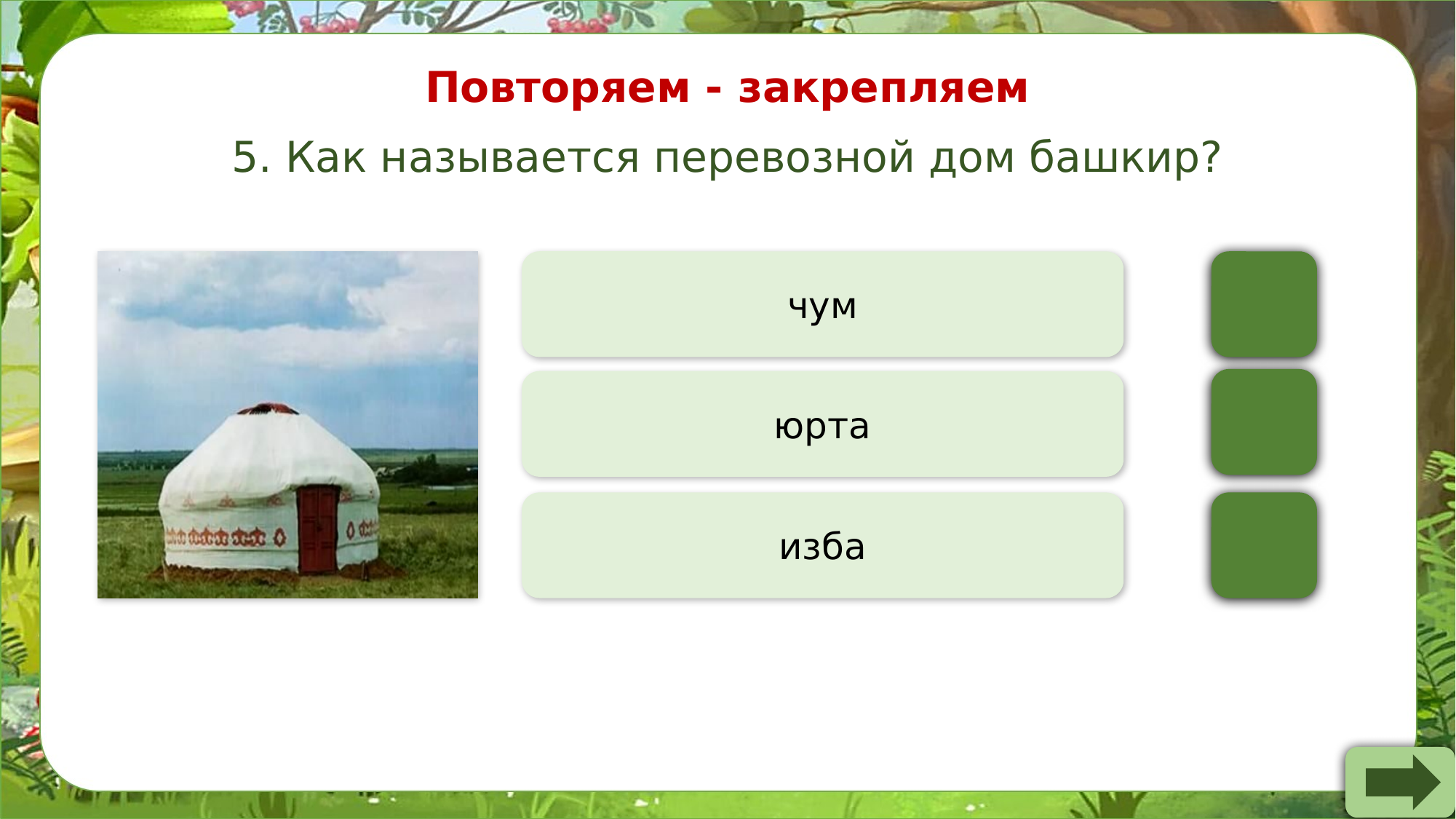

Повторяем - закрепляем
5. Как называется перевозной дом башкир?

чум

юрта
изба